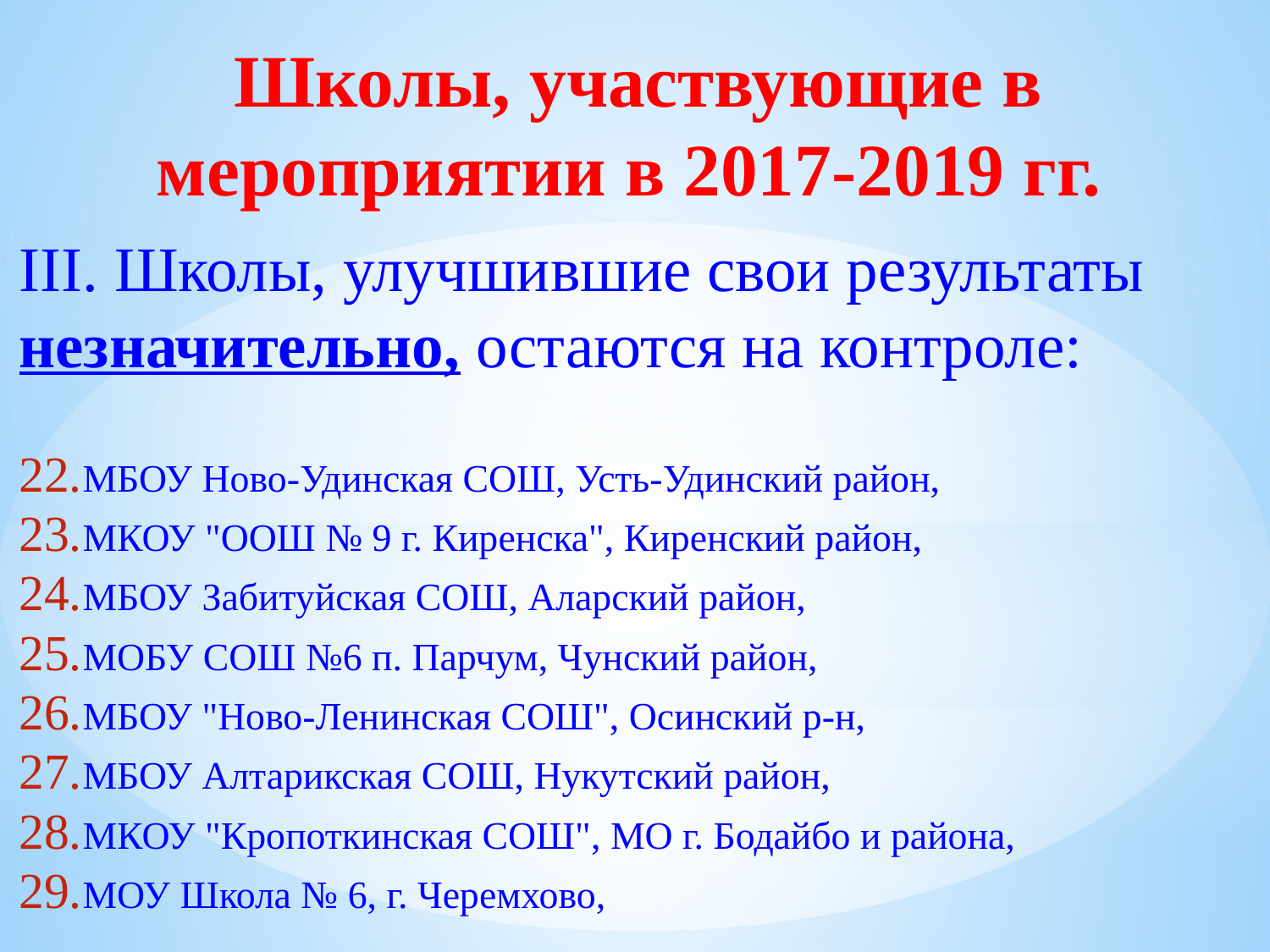

Школы, участвующие в мероприятии в 2017-2019 гг.
III. Школы, улучшившие свои результаты незначительно, остаются на контроле:

МБОУ Ново-Удинская СОШ, Усть-Удинский район,
МКОУ "ООШ № 9 г. Киренска", Киренский район,
МБОУ Забитуйская СОШ, Аларский район,
МОБУ СОШ №6 п. Парчум, Чунский район,
МБОУ "Ново-Ленинская СОШ", Осинский р-н,
МБОУ Алтарикская СОШ, Нукутский район,
МКОУ "Кропоткинская СОШ", МО г. Бодайбо и района,
МОУ Школа № 6, г. Черемхово,